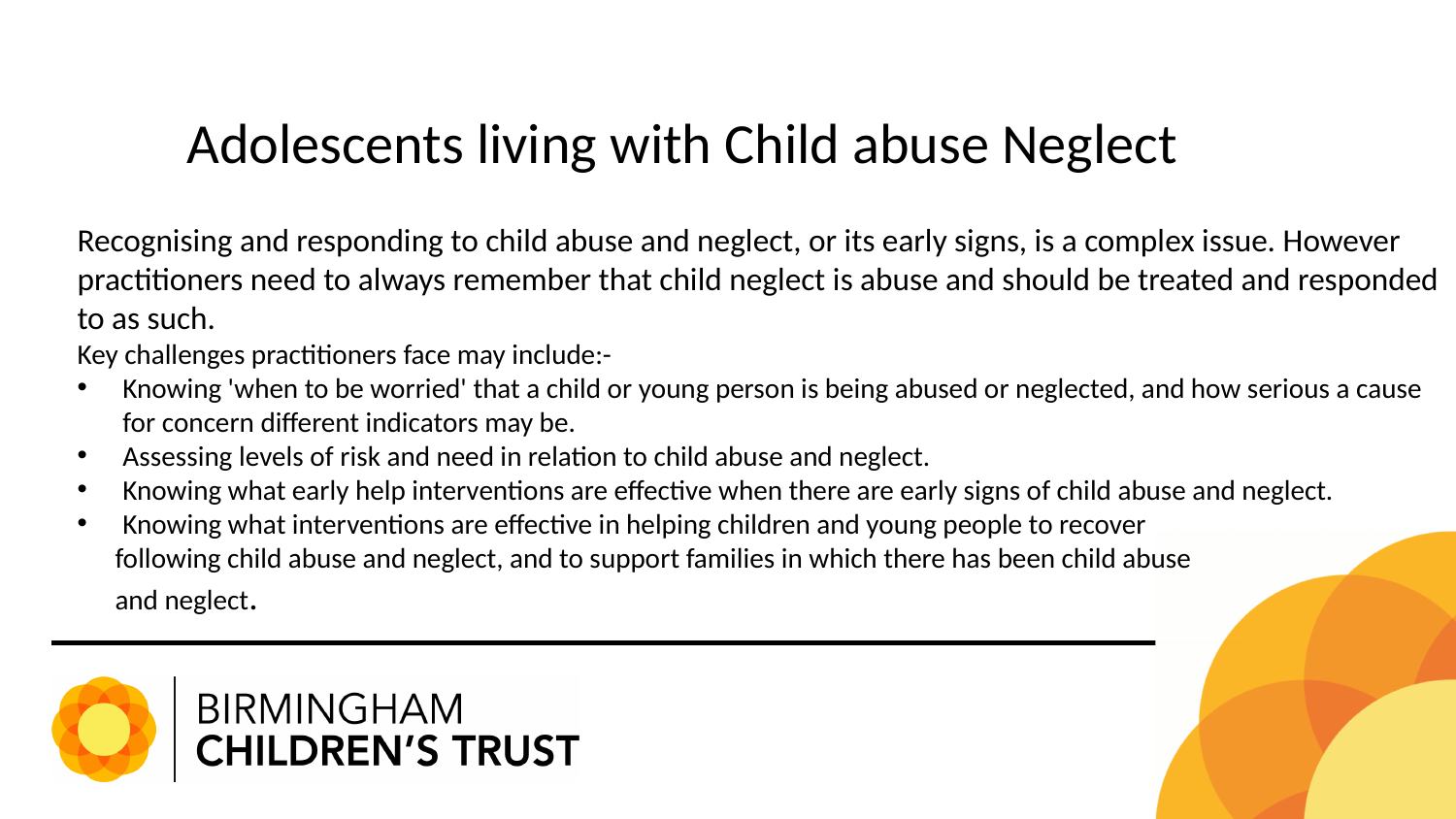

Adolescents living with Child abuse Neglect
Recognising and responding to child abuse and neglect, or its early signs, is a complex issue. However practitioners need to always remember that child neglect is abuse and should be treated and responded to as such.
Key challenges practitioners face may include:-
Knowing 'when to be worried' that a child or young person is being abused or neglected, and how serious a cause for concern different indicators may be.
Assessing levels of risk and need in relation to child abuse and neglect.
Knowing what early help interventions are effective when there are early signs of child abuse and neglect.
Knowing what interventions are effective in helping children and young people to recover
      following child abuse and neglect, and to support families in which there has been child abuse
      and neglect.